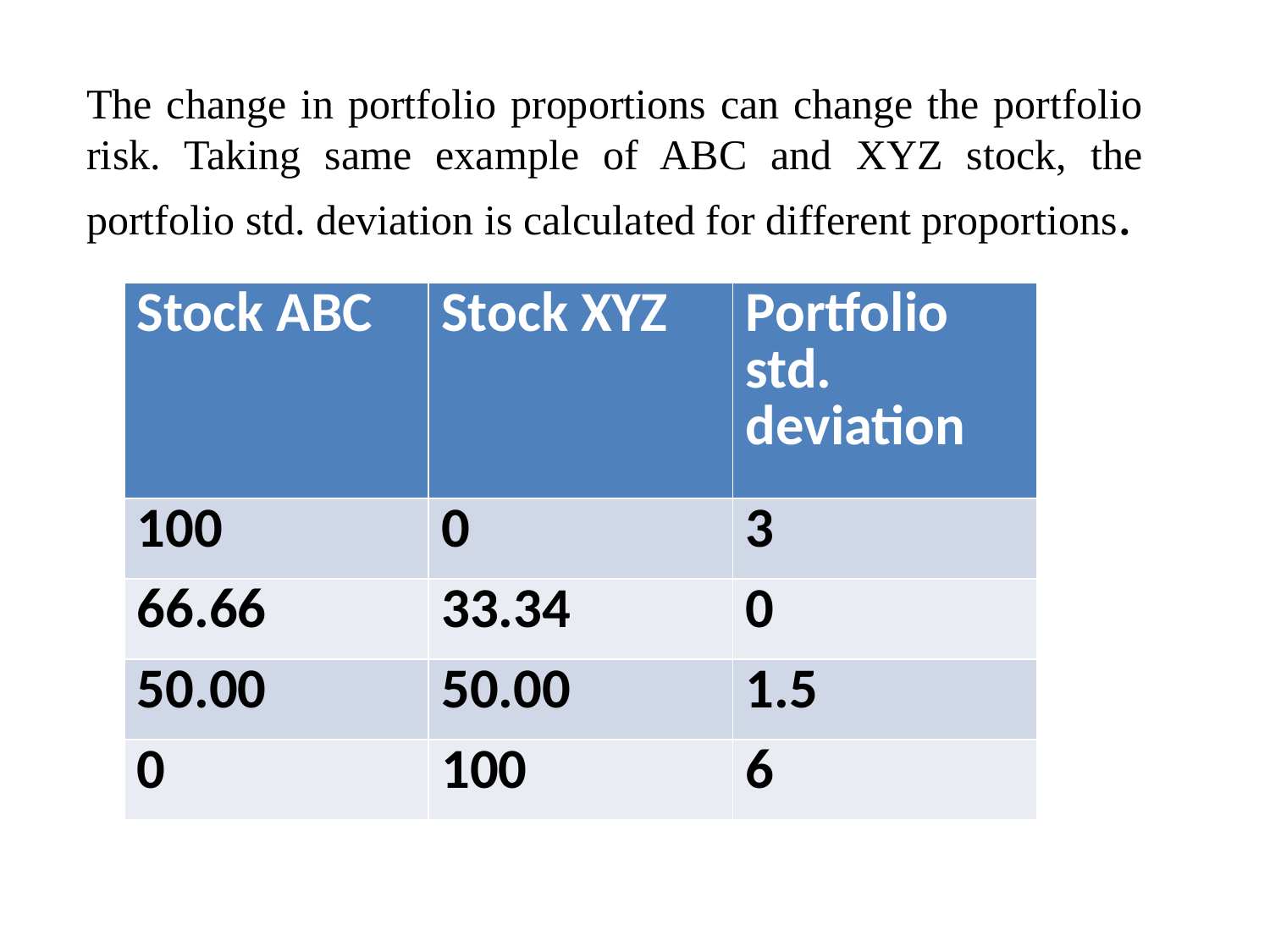

The change in portfolio proportions can change the portfolio risk. Taking same example of ABC and XYZ stock, the portfolio std. deviation is calculated for different proportions.
| Stock ABC | Stock XYZ | Portfolio std. deviation |
| --- | --- | --- |
| 100 | 0 | 3 |
| 66.66 | 33.34 | 0 |
| 50.00 | 50.00 | 1.5 |
| 0 | 100 | 6 |